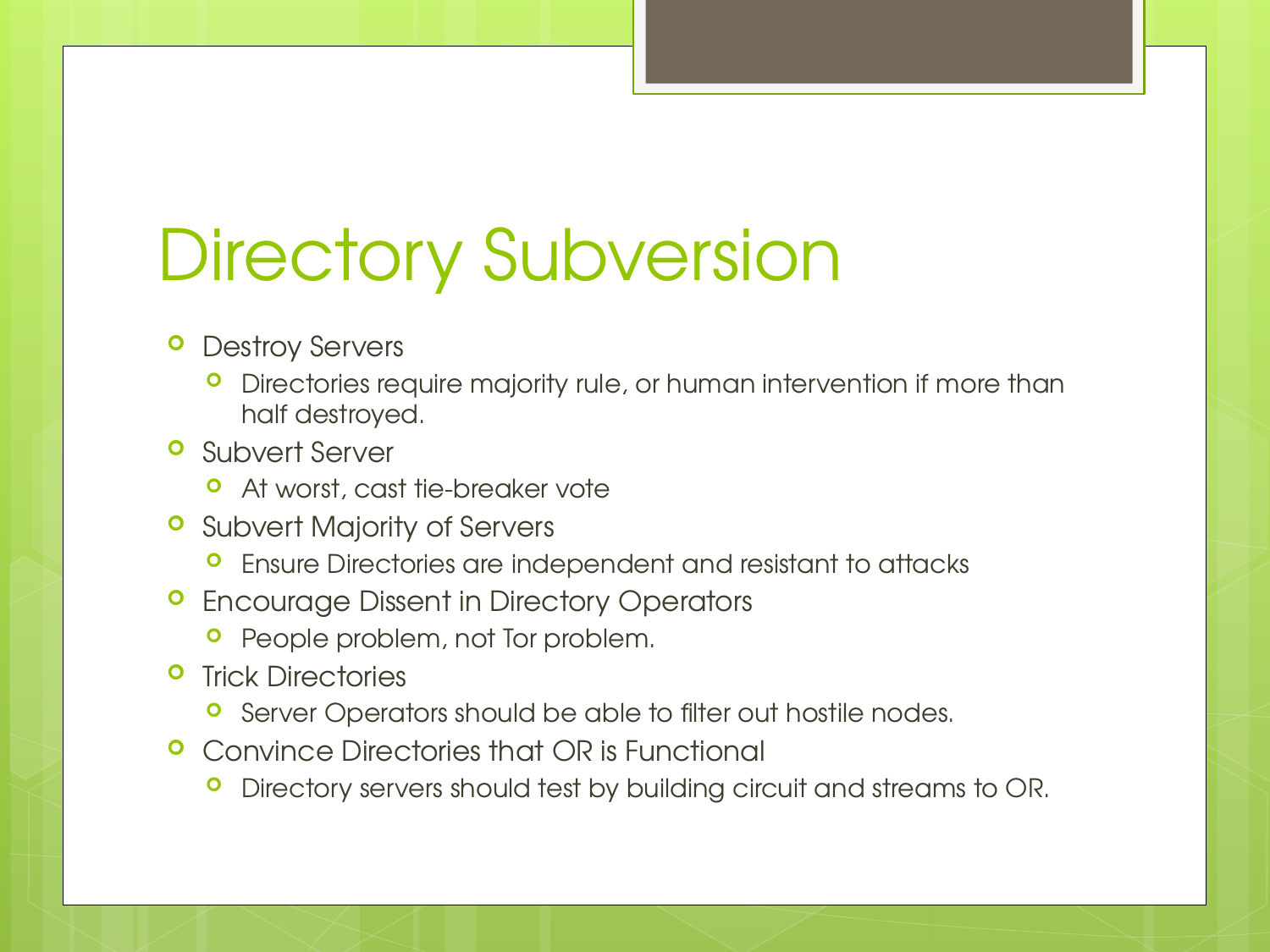

# Directory Subversion
Destroy Servers
Directories require majority rule, or human intervention if more than half destroyed.
Subvert Server
At worst, cast tie-breaker vote
Subvert Majority of Servers
Ensure Directories are independent and resistant to attacks
Encourage Dissent in Directory Operators
People problem, not Tor problem.
Trick Directories
Server Operators should be able to filter out hostile nodes.
Convince Directories that OR is Functional
Directory servers should test by building circuit and streams to OR.